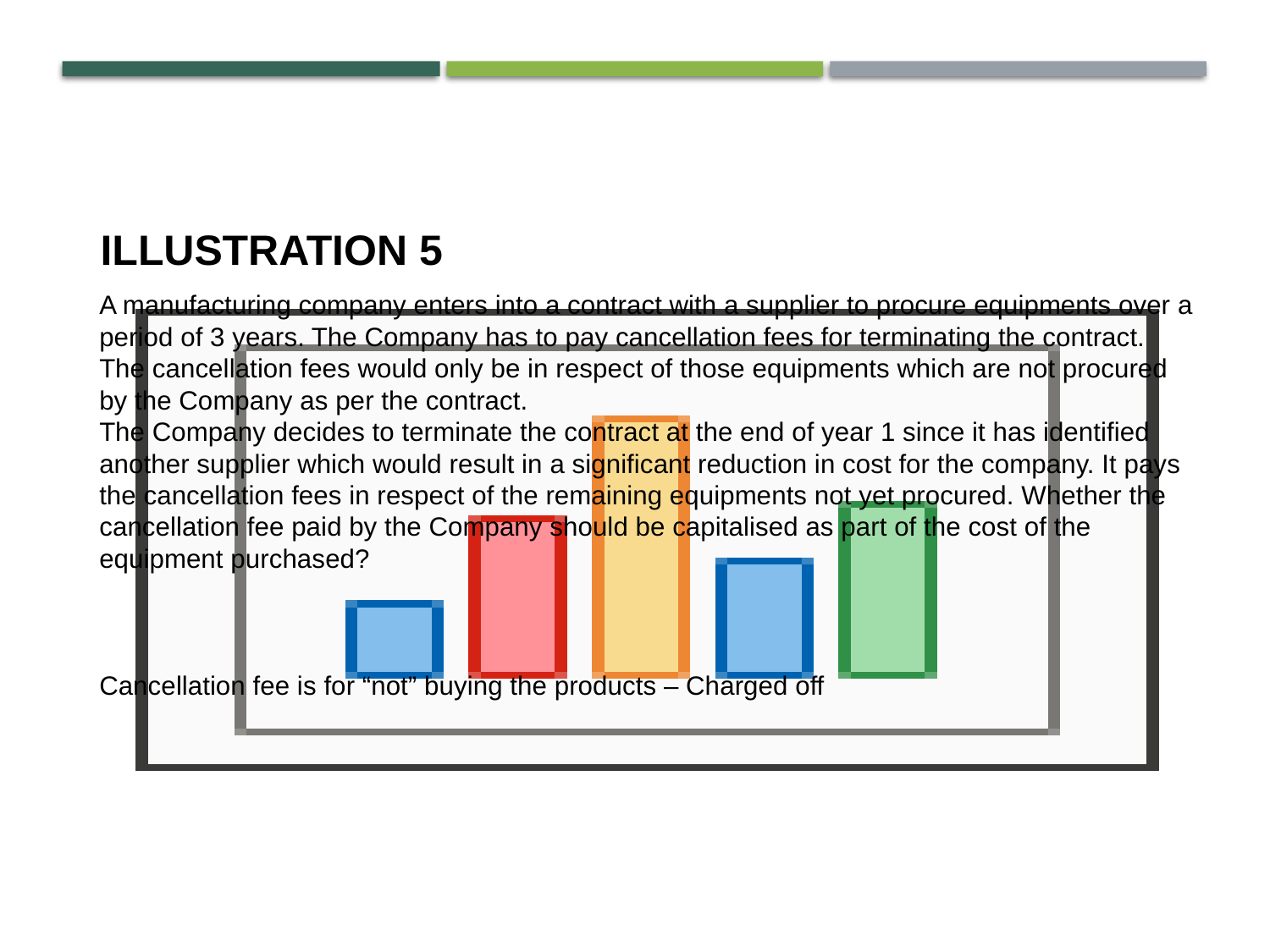

# Illustration 5
A manufacturing company enters into a contract with a supplier to procure equipments over a period of 3 years. The Company has to pay cancellation fees for terminating the contract. The cancellation fees would only be in respect of those equipments which are not procured by the Company as per the contract.
The Company decides to terminate the contract at the end of year 1 since it has identified another supplier which would result in a significant reduction in cost for the company. It pays the cancellation fees in respect of the remaining equipments not yet procured. Whether the cancellation fee paid by the Company should be capitalised as part of the cost of the equipment purchased?

Cancellation fee is for “not” buying the products – Charged off